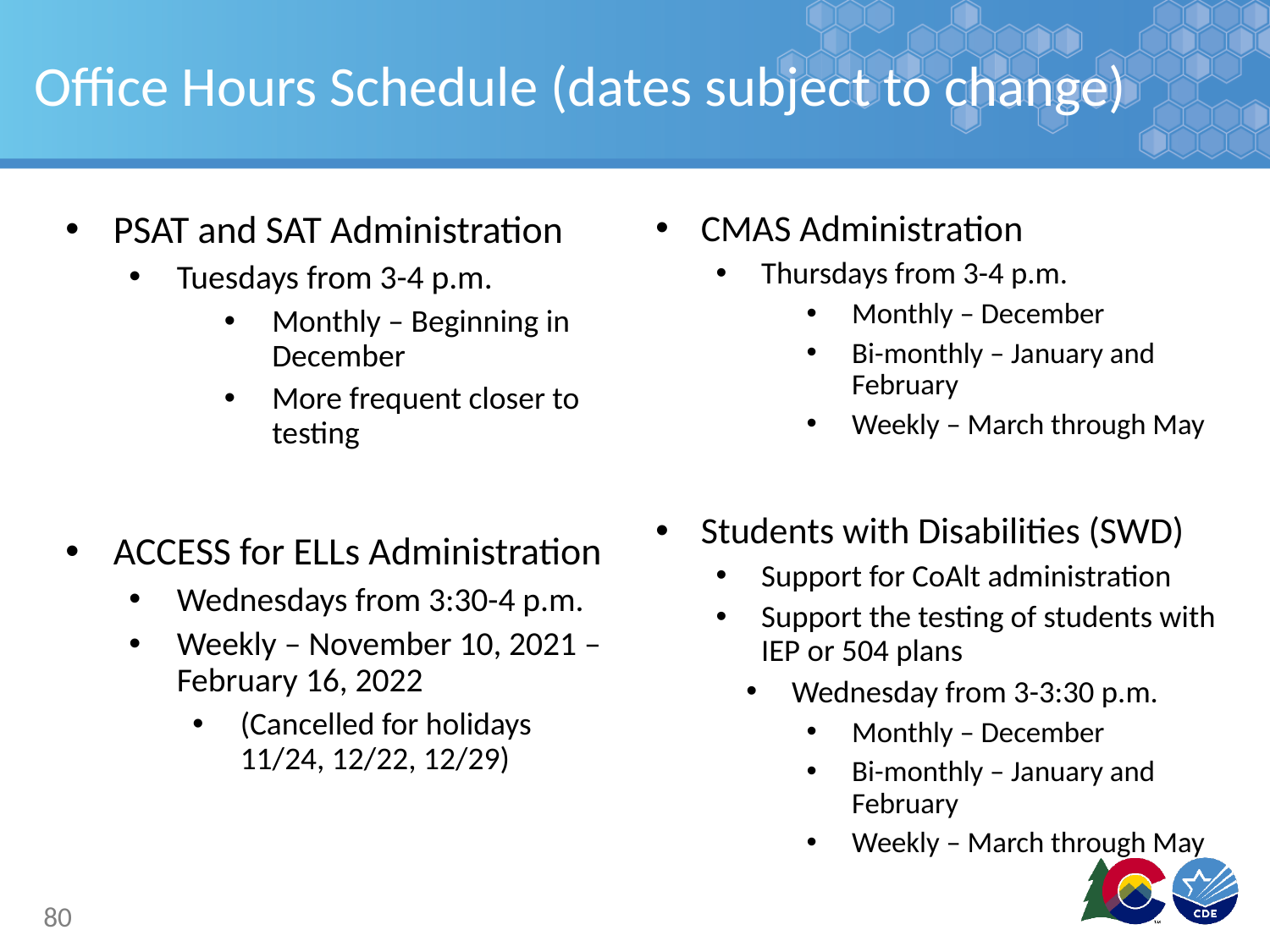

# Office Hours Schedule (dates subject to change)
PSAT and SAT Administration
Tuesdays from 3-4 p.m.
Monthly – Beginning in December
More frequent closer to testing

ACCESS for ELLs Administration
Wednesdays from 3:30-4 p.m.
Weekly – November 10, 2021 – February 16, 2022
(Cancelled for holidays 11/24, 12/22, 12/29)

CMAS Administration
Thursdays from 3-4 p.m.
Monthly – December
Bi-monthly – January and February
Weekly – March through May

Students with Disabilities (SWD)
Support for CoAlt administration
Support the testing of students with IEP or 504 plans
Wednesday from 3-3:30 p.m.
Monthly – December
Bi-monthly – January and February
Weekly – March through May

80